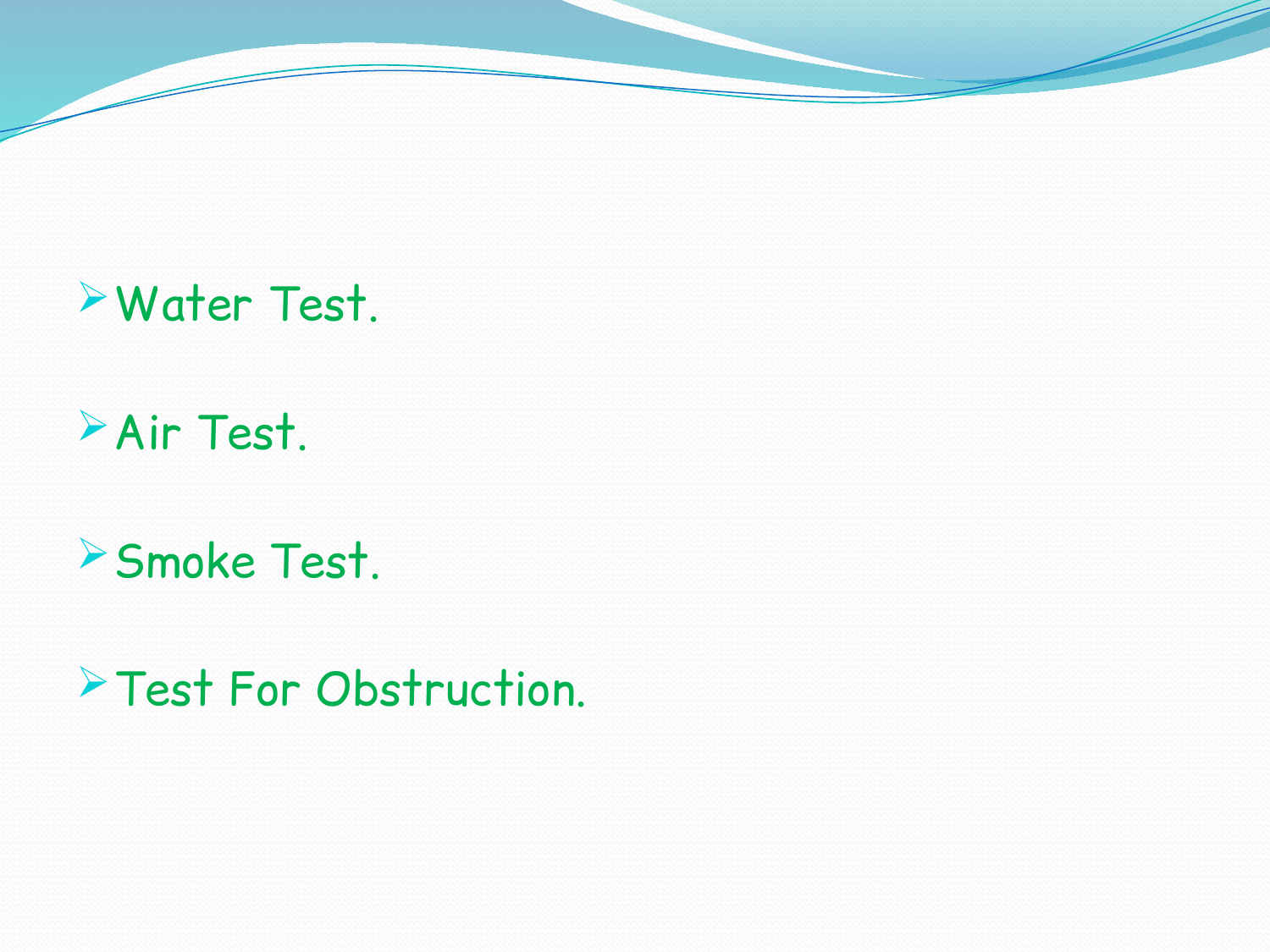

Water Test.

Air Test.

Smoke Test.

Test For Obstruction.